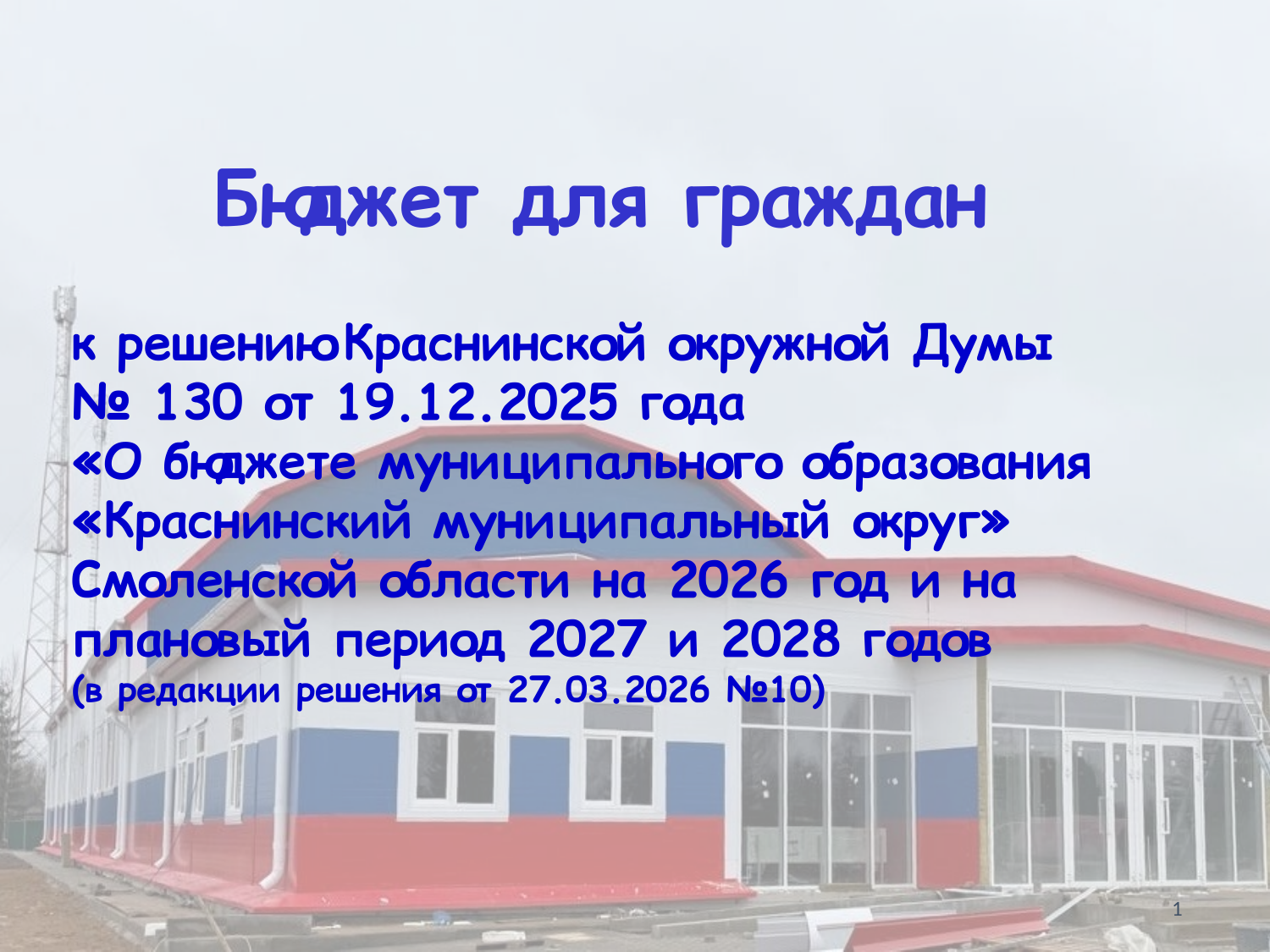

Бюджет для граждан

к решению Краснинской окружной Думы
№ 130 от 19.12.2025 года
«О бюджете муниципального образования «Краснинский муниципальный округ»
Смоленской области на 2026 год и на плановый период 2027 и 2028 годов
(в редакции решения от 27.03.2026 №10)

1